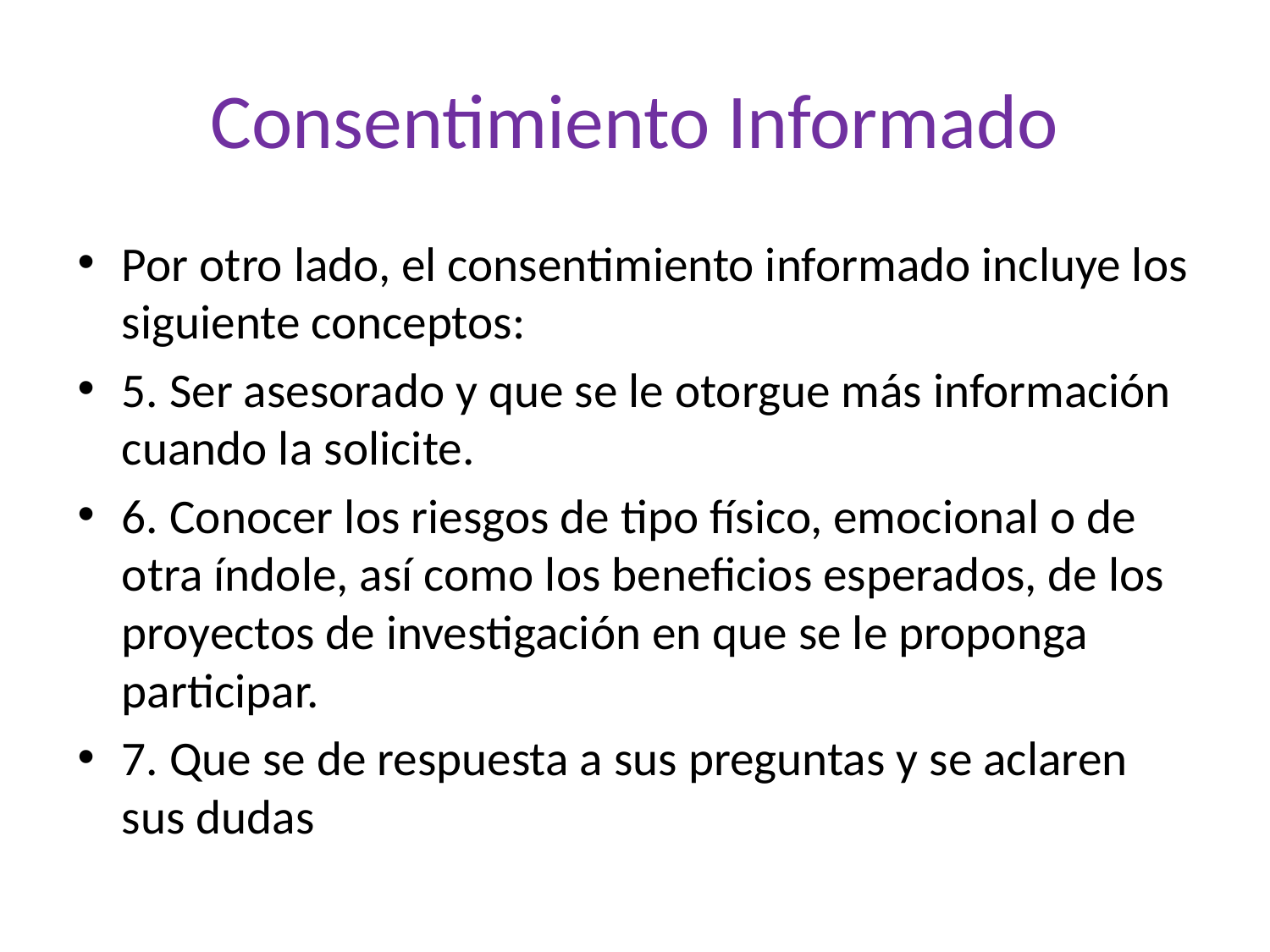

# Consentimiento Informado
Por otro lado, el consentimiento informado incluye los siguiente conceptos:
5. Ser asesorado y que se le otorgue más información cuando la solicite.
6. Conocer los riesgos de tipo físico, emocional o de otra índole, así como los beneficios esperados, de los proyectos de investigación en que se le proponga participar.
7. Que se de respuesta a sus preguntas y se aclaren sus dudas